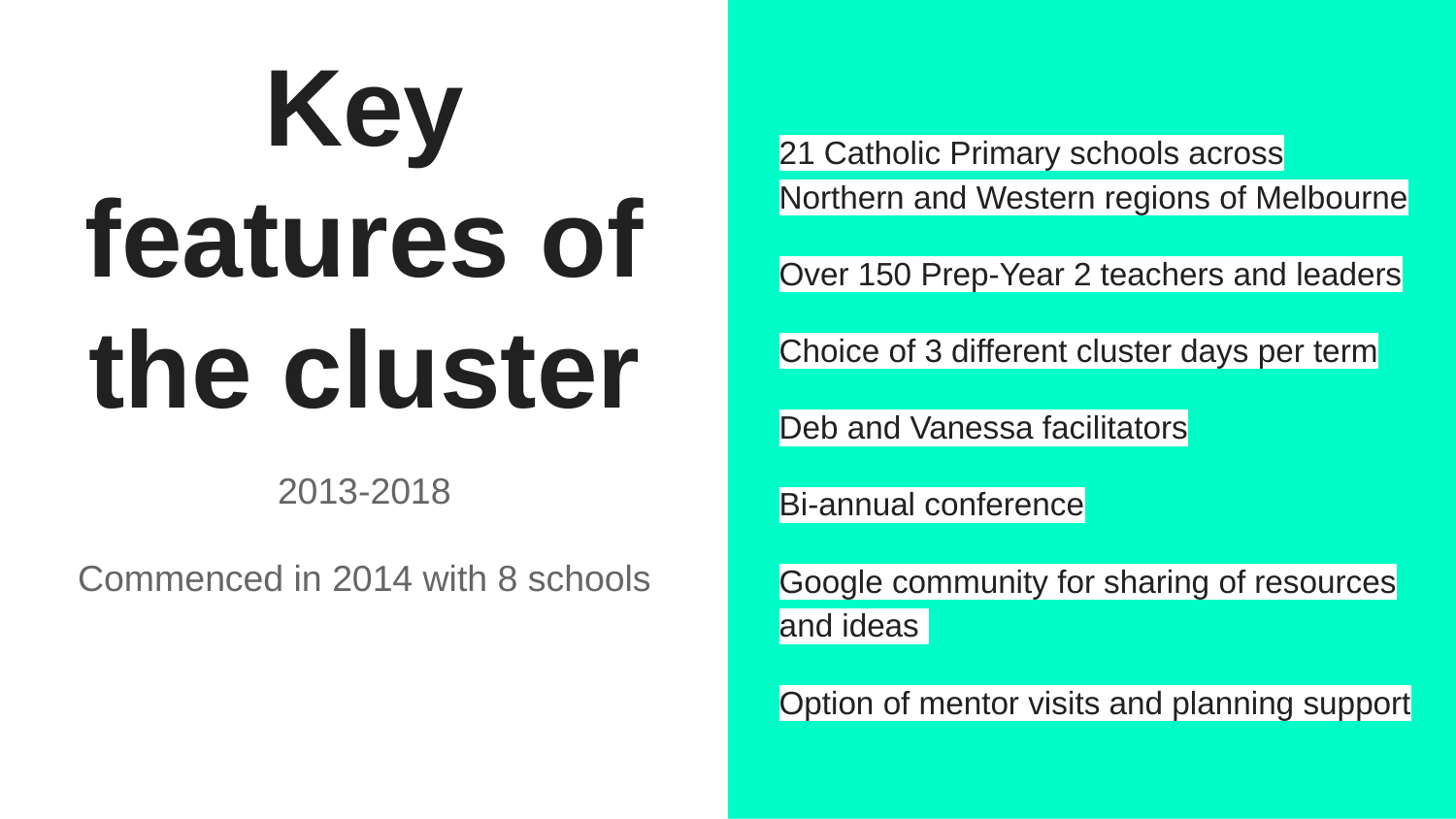

21 Catholic Primary schools across Northern and Western regions of Melbourne
Over 150 Prep-Year 2 teachers and leaders
Choice of 3 different cluster days per term
Deb and Vanessa facilitators
Bi-annual conference
Google community for sharing of resources and ideas
Option of mentor visits and planning support
# Key features of the cluster
2013-2018

Commenced in 2014 with 8 schools